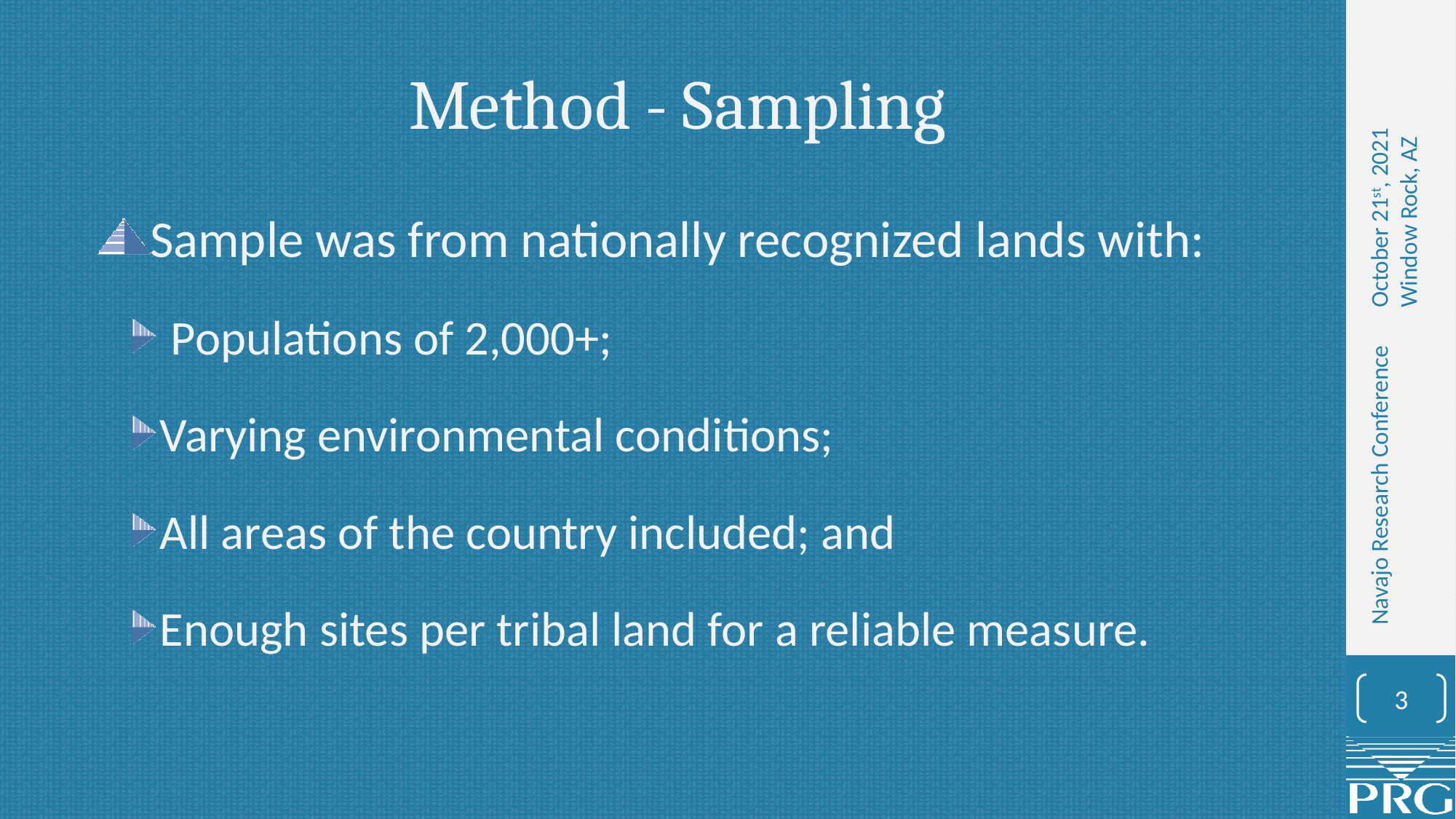

# Method - Sampling

Sample was from nationally recognized lands with:
 Populations of 2,000+;
Varying environmental conditions;
All areas of the country included; and
Enough sites per tribal land for a reliable measure.

3